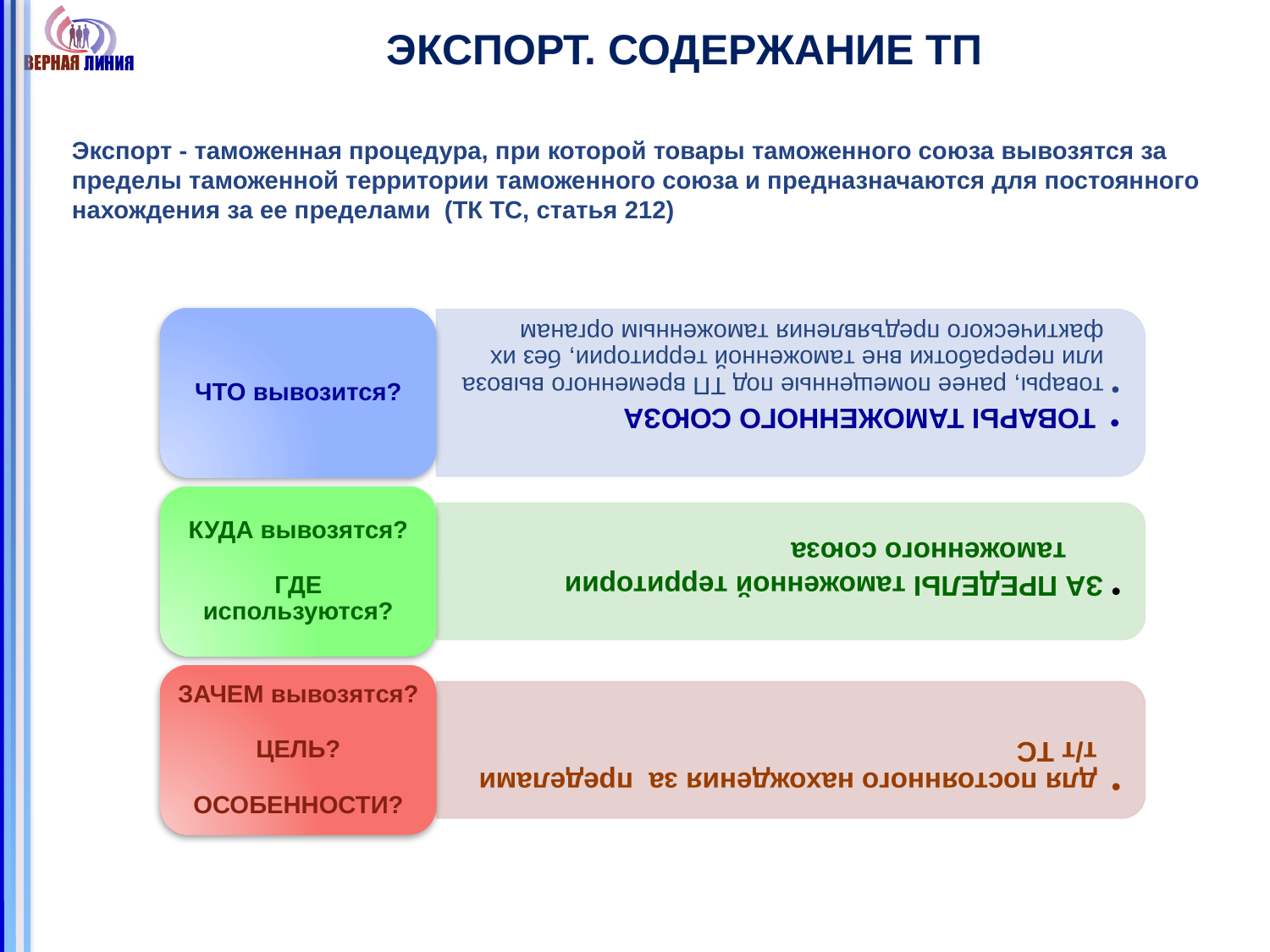

# Экспорт. Содержание ТП
Экспорт - таможенная процедура, при которой товары таможенного союза вывозятся за пределы таможенной территории таможенного союза и предназначаются для постоянного нахождения за ее пределами  (ТК ТС, статья 212)
ТОВАРЫ ТАМОЖЕННОГО СОЮЗА
товары, ранее помещенные под ТП временного вывоза или переработки вне таможенной территории, без их фактического предъявления таможенным органам

ЧТО вывозится?
 ЗА ПРЕДЕЛЫ таможенной территории                      таможенного союза
КУДА вывозятся?

ГДЕ используются?
для постоянного нахождения за  пределами т/т ТС

ЗАЧЕМ вывозятся?

ЦЕЛЬ?

ОСОБЕННОСТИ?